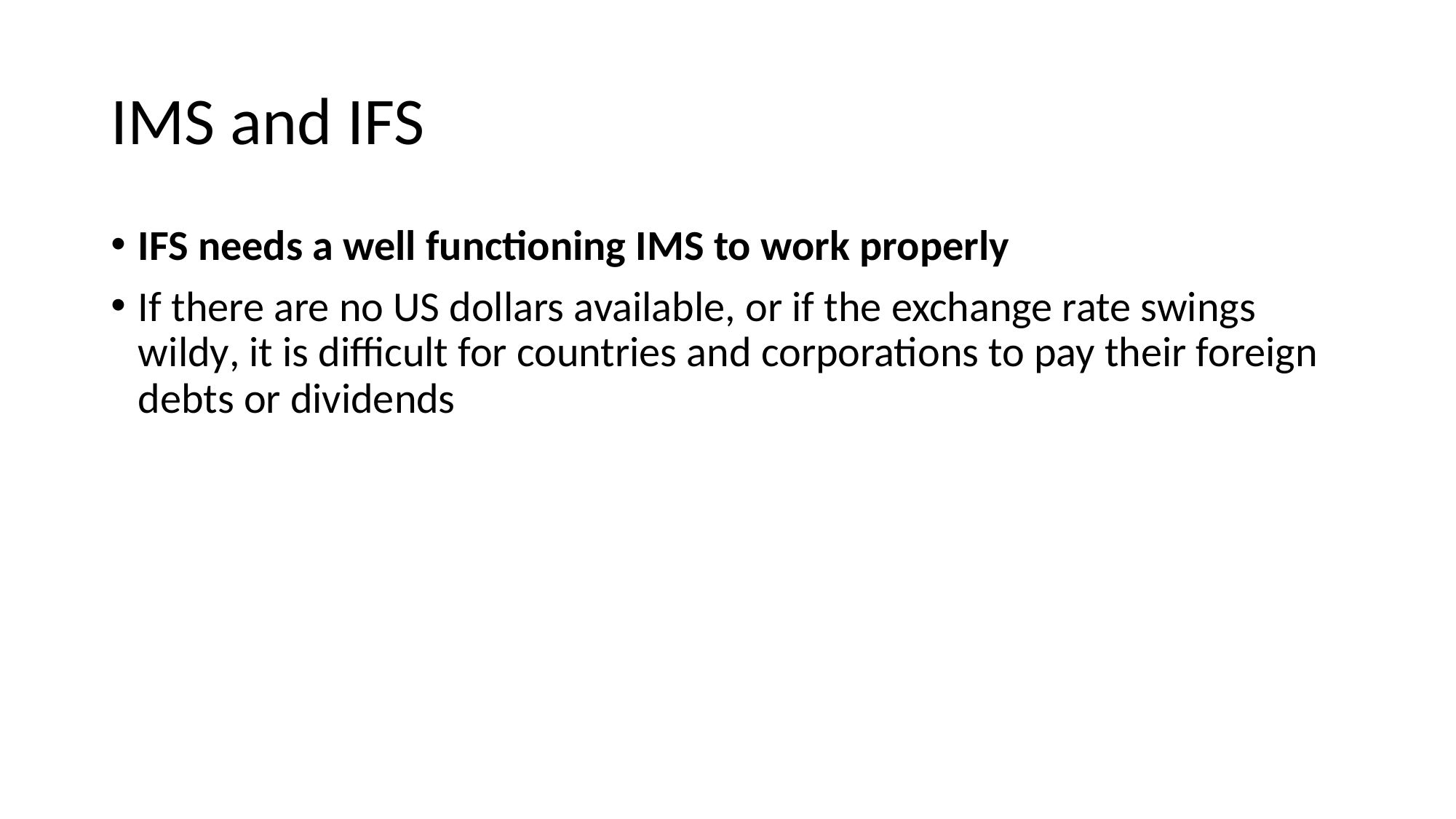

# IMS and IFS
IFS needs a well functioning IMS to work properly
If there are no US dollars available, or if the exchange rate swings wildy, it is difficult for countries and corporations to pay their foreign debts or dividends